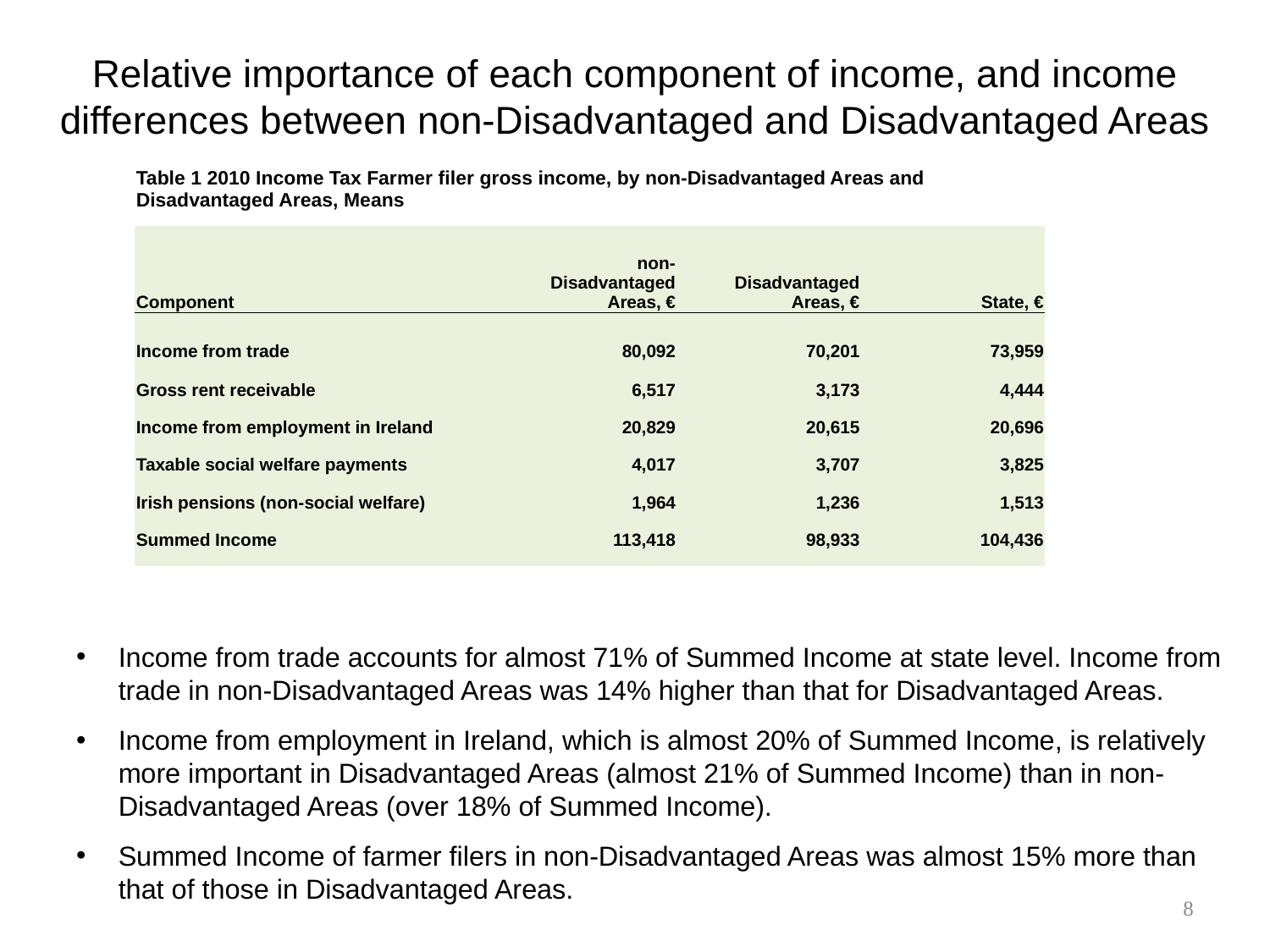

# Relative importance of each component of income, and income differences between non-Disadvantaged and Disadvantaged Areas
| Table 1 2010 Income Tax Farmer filer gross income, by non-Disadvantaged Areas and Disadvantaged Areas, Means |  |  |  |
| --- | --- | --- | --- |
| Component | non- Disadvantaged Areas, € | Disadvantaged Areas, € | State, € |
|  |  |  |  |
| Income from trade | 80,092 | 70,201 | 73,959 |
| Gross rent receivable | 6,517 | 3,173 | 4,444 |
| Income from employment in Ireland | 20,829 | 20,615 | 20,696 |
| Taxable social welfare payments | 4,017 | 3,707 | 3,825 |
| Irish pensions (non-social welfare) | 1,964 | 1,236 | 1,513 |
| Summed Income | 113,418 | 98,933 | 104,436 |

Income from trade accounts for almost 71% of Summed Income at state level. Income from trade in non-Disadvantaged Areas was 14% higher than that for Disadvantaged Areas.
Income from employment in Ireland, which is almost 20% of Summed Income, is relatively more important in Disadvantaged Areas (almost 21% of Summed Income) than in non-Disadvantaged Areas (over 18% of Summed Income).
Summed Income of farmer filers in non-Disadvantaged Areas was almost 15% more than that of those in Disadvantaged Areas.
8